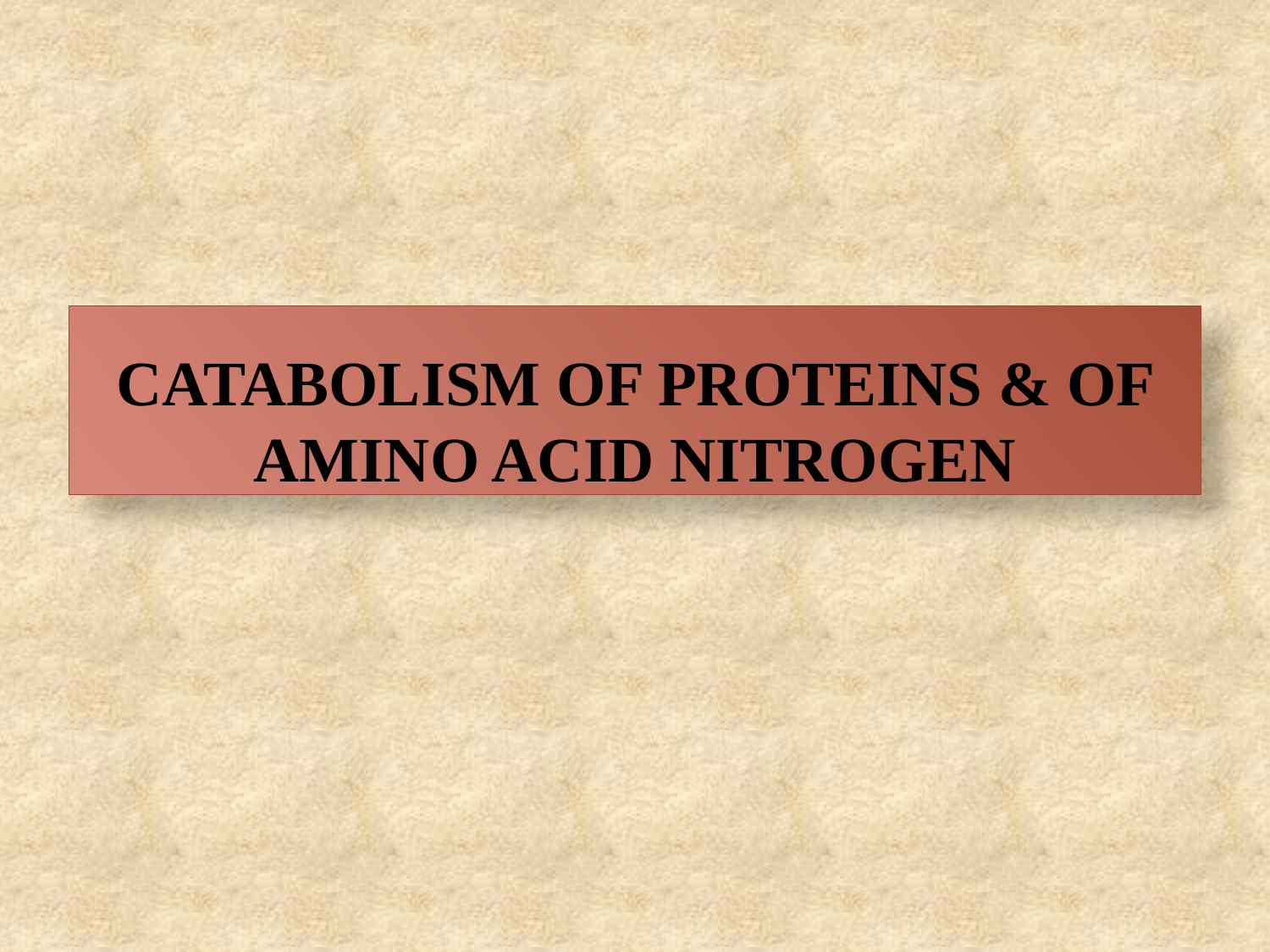

# Catabolism of Proteins & of Amino Acid Nitrogen